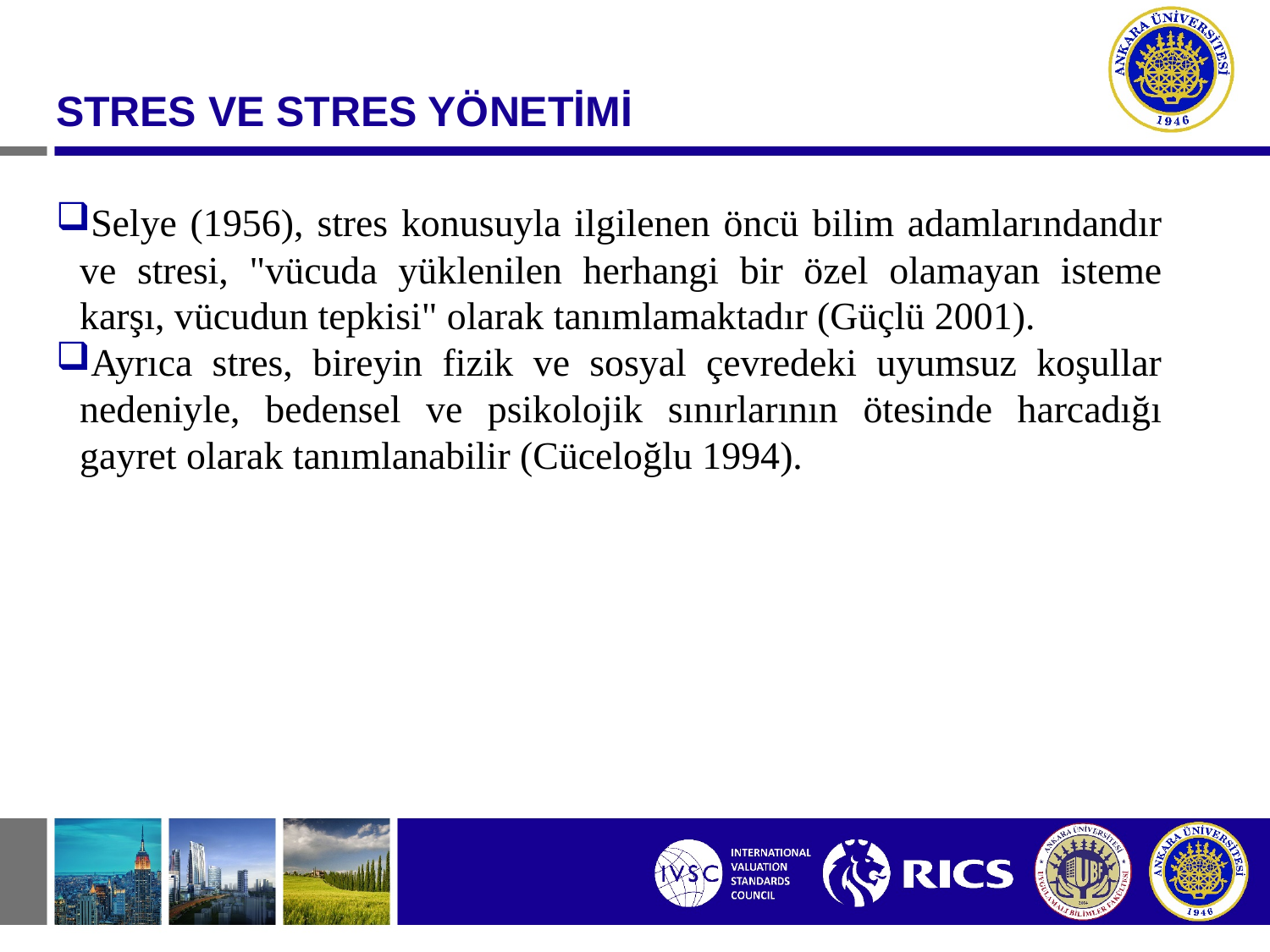

#
STRES VE STRES YÖNETİMİ
Selye (1956), stres konusuyla ilgilenen öncü bilim adamlarındandır ve stresi, "vücuda yüklenilen herhangi bir özel olamayan isteme karşı, vücudun tepkisi" olarak tanımlamaktadır (Güçlü 2001).
Ayrıca stres, bireyin fizik ve sosyal çevredeki uyumsuz koşullar nedeniyle, bedensel ve psikolojik sınırlarının ötesinde harcadığı gayret olarak tanımlanabilir (Cüceloğlu 1994).